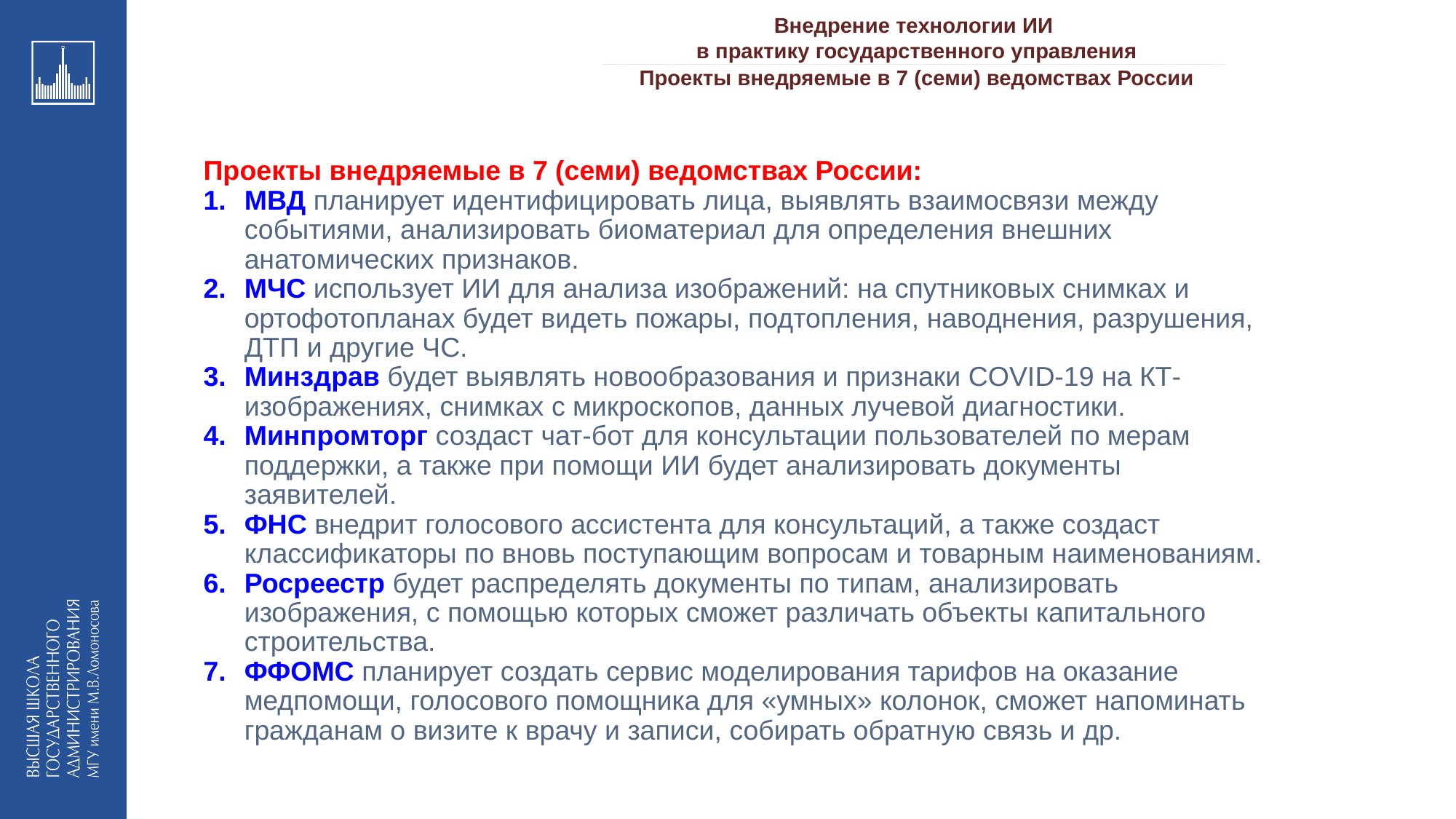

Внедрение технологии ИИ
в практику государственного управления
_________________________________________________________________________________________________________________________________________________________________________________________________________________________________________________________________________________________________________________________________________________________________________________________________________________________________________________________________________________________________________________________________________________________________________________________________________________________________________________________________________________________________________________________________________________________________________________________________________________________________________________________________________________________________
Проекты внедряемые в 7 (семи) ведомствах России
Проекты внедряемые в 7 (семи) ведомствах России:
МВД планирует идентифицировать лица, выявлять взаимосвязи между событиями, анализировать биоматериал для определения внешних анатомических признаков.
МЧС использует ИИ для анализа изображений: на спутниковых снимках и ортофотопланах будет видеть пожары, подтопления, наводнения, разрушения, ДТП и другие ЧС.
Минздрав будет выявлять новообразования и признаки COVID-19 на КТ-изображениях, снимках с микроскопов, данных лучевой диагностики.
Минпромторг создаст чат-бот для консультации пользователей по мерам поддержки, а также при помощи ИИ будет анализировать документы заявителей.
ФНС внедрит голосового ассистента для консультаций, а также создаст классификаторы по вновь поступающим вопросам и товарным наименованиям.
Росреестр будет распределять документы по типам, анализировать изображения, с помощью которых сможет различать объекты капитального строительства.
ФФОМС планирует создать сервис моделирования тарифов на оказание медпомощи, голосового помощника для «умных» колонок, сможет напоминать гражданам о визите к врачу и записи, собирать обратную связь и др.